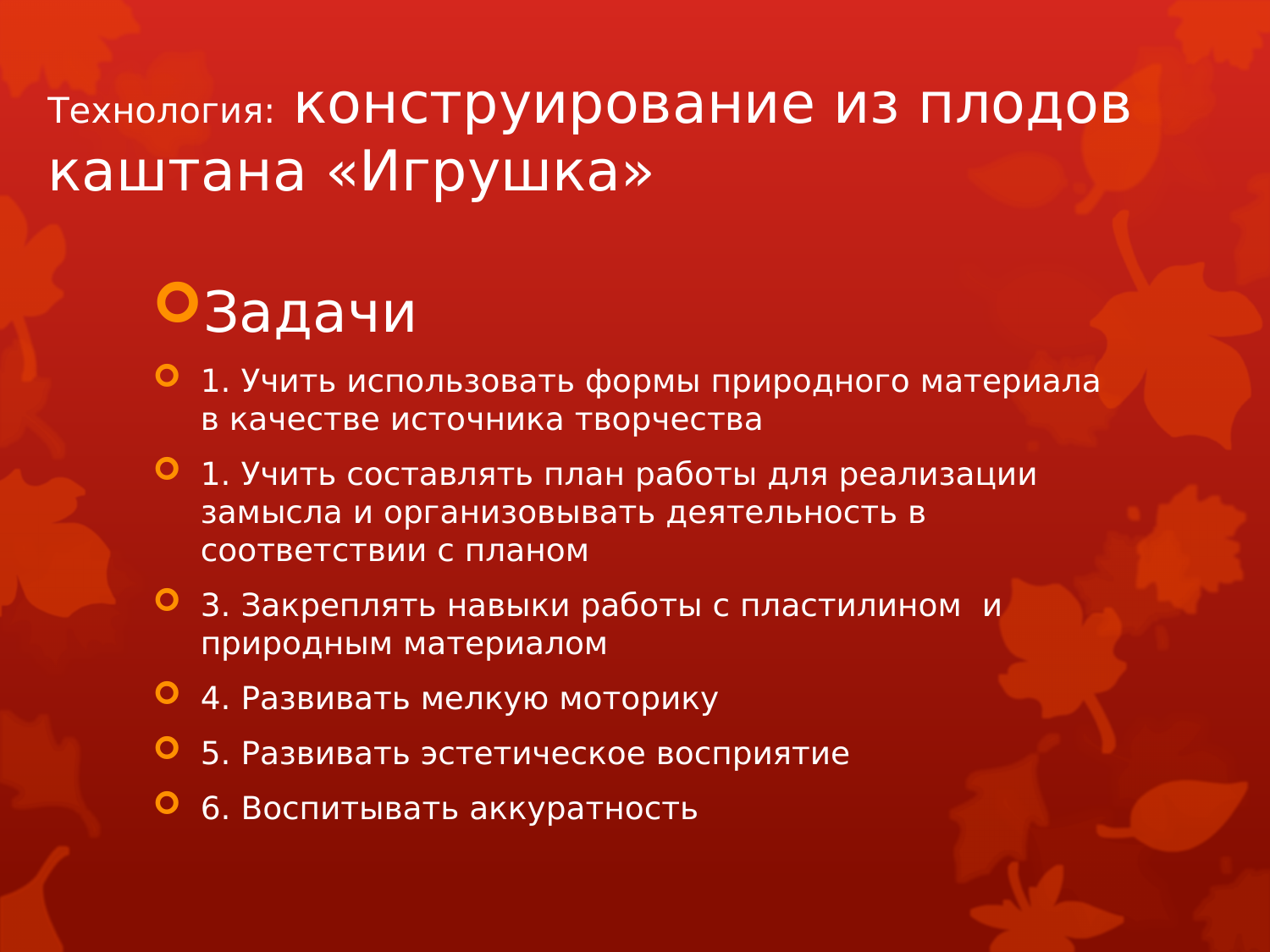

# Технология: конструирование из плодов каштана «Игрушка»
Задачи
1. Учить использовать формы природного материала в качестве источника творчества
1. Учить составлять план работы для реализации замысла и организовывать деятельность в соответствии с планом
3. Закреплять навыки работы с пластилином  и природным материалом
4. Развивать мелкую моторику
5. Развивать эстетическое восприятие
6. Воспитывать аккуратность